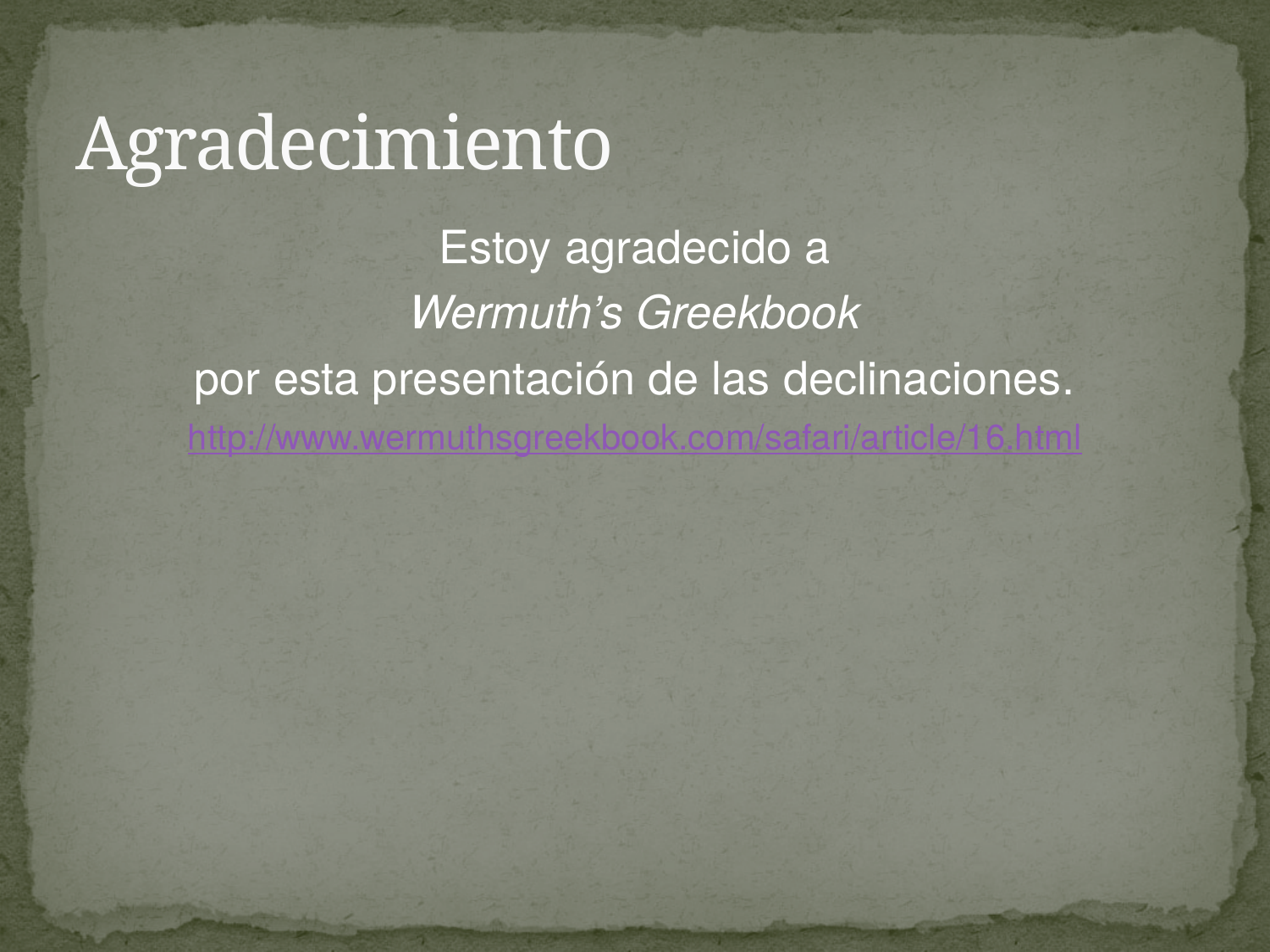

# Agradecimiento
Estoy agradecido a
Wermuth’s Greekbook
por esta presentación de las declinaciones.
http://www.wermuthsgreekbook.com/safari/article/16.html